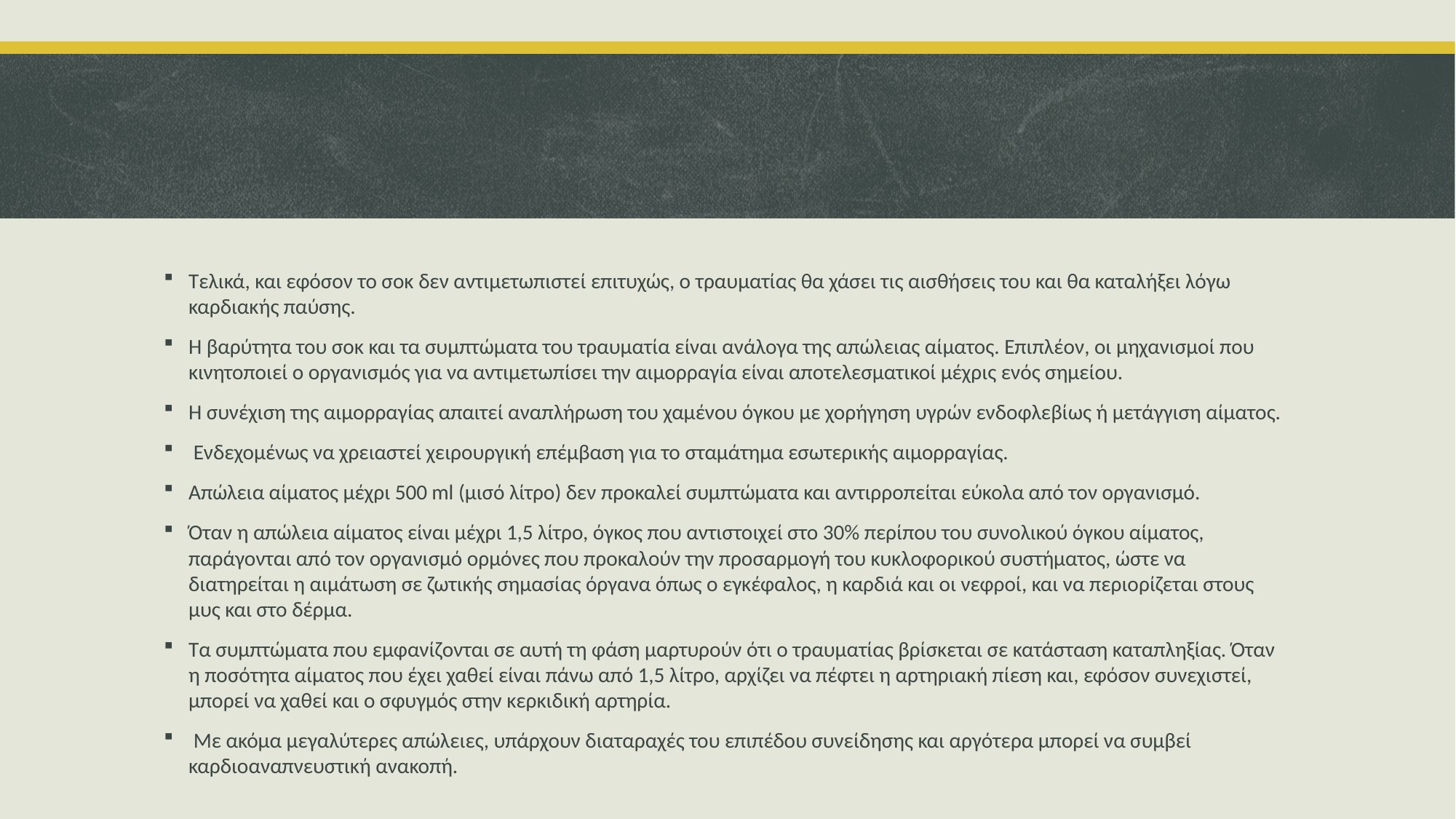

#
Τελικά, και εφόσον το σοκ δεν αντιμετωπιστεί επιτυχώς, ο τραυματίας θα χάσει τις αισθήσεις του και θα καταλήξει λόγω καρδιακής παύσης.
Η βαρύτητα του σοκ και τα συμπτώματα του τραυματία είναι ανάλογα της απώλειας αίματος. Επιπλέον, οι μηχανισμοί που κινητοποιεί ο οργανισμός για να αντιμετωπίσει την αιμορραγία είναι αποτελεσματικοί μέχρις ενός σημείου.
Η συνέχιση της αιμορραγίας απαιτεί αναπλήρωση του χαμένου όγκου με χορήγηση υγρών ενδοφλεβίως ή μετάγγιση αίματος.
 Ενδεχομένως να χρειαστεί χειρουργική επέμβαση για το σταμάτημα εσωτερικής αιμορραγίας.
Απώλεια αίματος μέχρι 500 ml (μισό λίτρο) δεν προκαλεί συμπτώματα και αντιρροπείται εύκολα από τον οργανισμό.
Όταν η απώλεια αίματος είναι μέχρι 1,5 λίτρο, όγκος που αντιστοιχεί στο 30% περίπου του συνολικού όγκου αίματος, παράγονται από τον οργανισμό ορμόνες που προκαλούν την προσαρμογή του κυκλοφορικού συστήματος, ώστε να διατηρείται η αιμάτωση σε ζωτικής σημασίας όργανα όπως ο εγκέφαλος, η καρδιά και οι νεφροί, και να περιορίζεται στους μυς και στο δέρμα.
Τα συμπτώματα που εμφανίζονται σε αυτή τη φάση μαρτυρούν ότι ο τραυματίας βρίσκεται σε κατάσταση καταπληξίας. Όταν η ποσότητα αίματος που έχει χαθεί είναι πάνω από 1,5 λίτρο, αρχίζει να πέφτει η αρτηριακή πίεση και, εφόσον συνεχιστεί, μπορεί να χαθεί και ο σφυγμός στην κερκιδική αρτηρία.
 Με ακόμα μεγαλύτερες απώλειες, υπάρχουν διαταραχές του επιπέδου συνείδησης και αργότερα μπορεί να συμβεί καρδιοαναπνευστική ανακοπή.